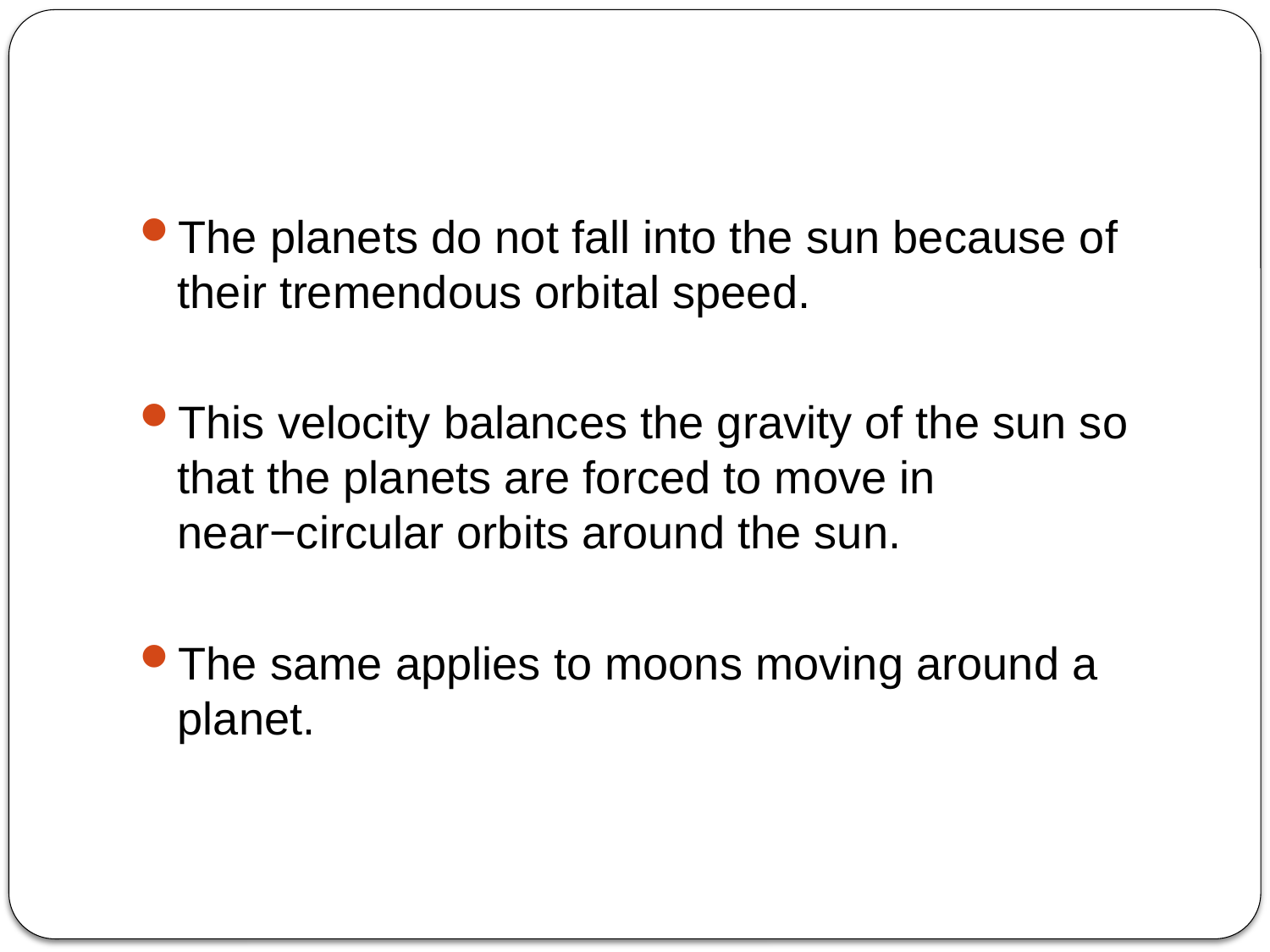

The planets do not fall into the sun because of their tremendous orbital speed.

This velocity balances the gravity of the sun so that the planets are forced to move in near−circular orbits around the sun.

The same applies to moons moving around a planet.